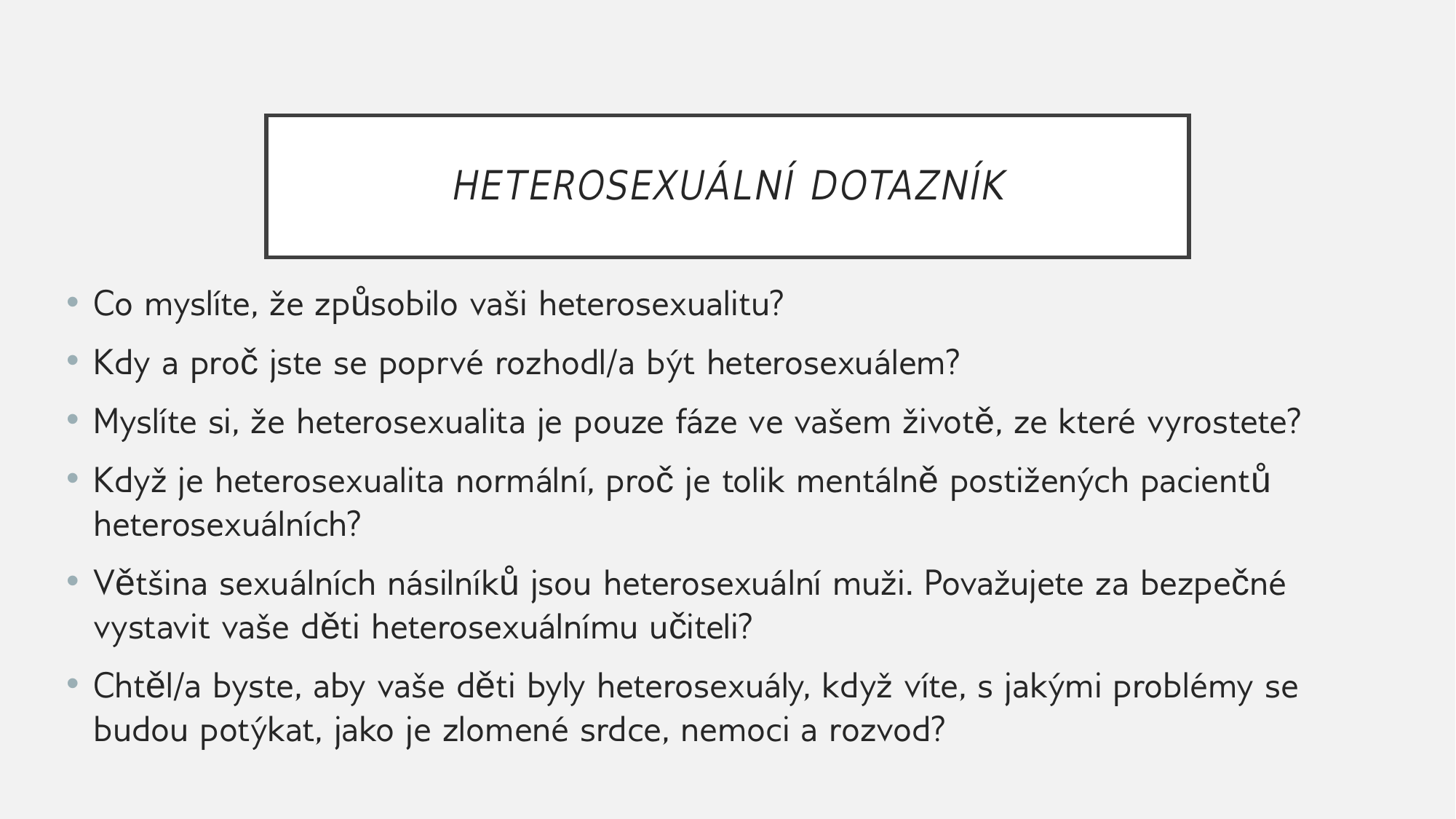

# Heterosexuální dotazník
Co myslíte, že způsobilo vaši heterosexualitu?
Kdy a proč jste se poprvé rozhodl/a být heterosexuálem?
Myslíte si, že heterosexualita je pouze fáze ve vašem životě, ze které vyrostete?
Když je heterosexualita normální, proč je tolik mentálně postižených pacientů heterosexuálních?
Většina sexuálních násilníků jsou heterosexuální muži. Považujete za bezpečné vystavit vaše děti heterosexuálnímu učiteli?
Chtěl/a byste, aby vaše děti byly heterosexuály, když víte, s jakými problémy se budou potýkat, jako je zlomené srdce, nemoci a rozvod?